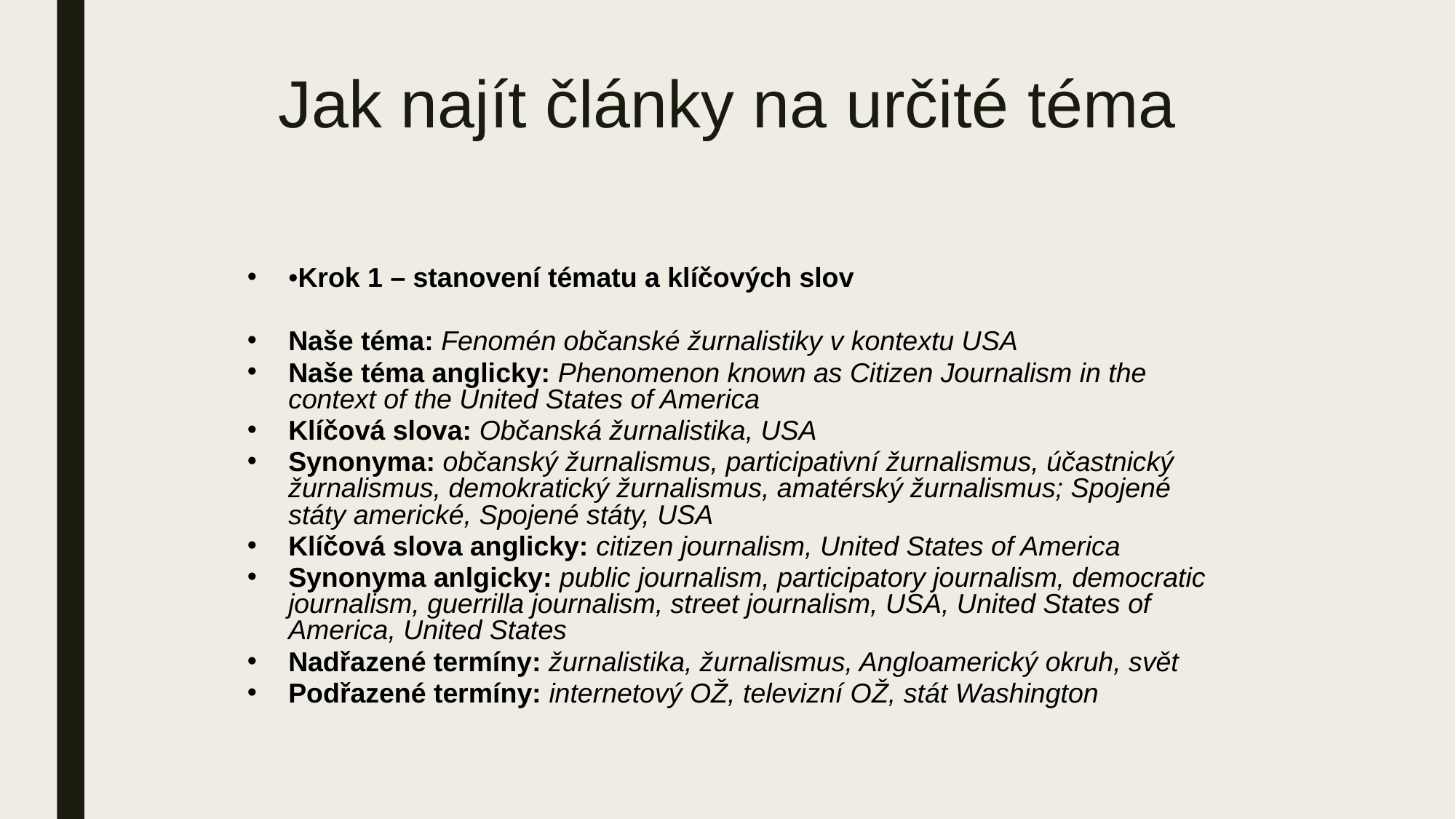

# Jak najít články na určité téma

•Krok 1 – stanovení tématu a klíčových slov

Naše téma: Fenomén občanské žurnalistiky v kontextu USA
Naše téma anglicky: Phenomenon known as Citizen Journalism in the context of the United States of America
Klíčová slova: Občanská žurnalistika, USA
Synonyma: občanský žurnalismus, participativní žurnalismus, účastnický žurnalismus, demokratický žurnalismus, amatérský žurnalismus; Spojené státy americké, Spojené státy, USA
Klíčová slova anglicky: citizen journalism, United States of America
Synonyma anlgicky: public journalism, participatory journalism, democratic journalism, guerrilla journalism, street journalism, USA, United States of America, United States
Nadřazené termíny: žurnalistika, žurnalismus, Angloamerický okruh, svět
Podřazené termíny: internetový OŽ, televizní OŽ, stát Washington